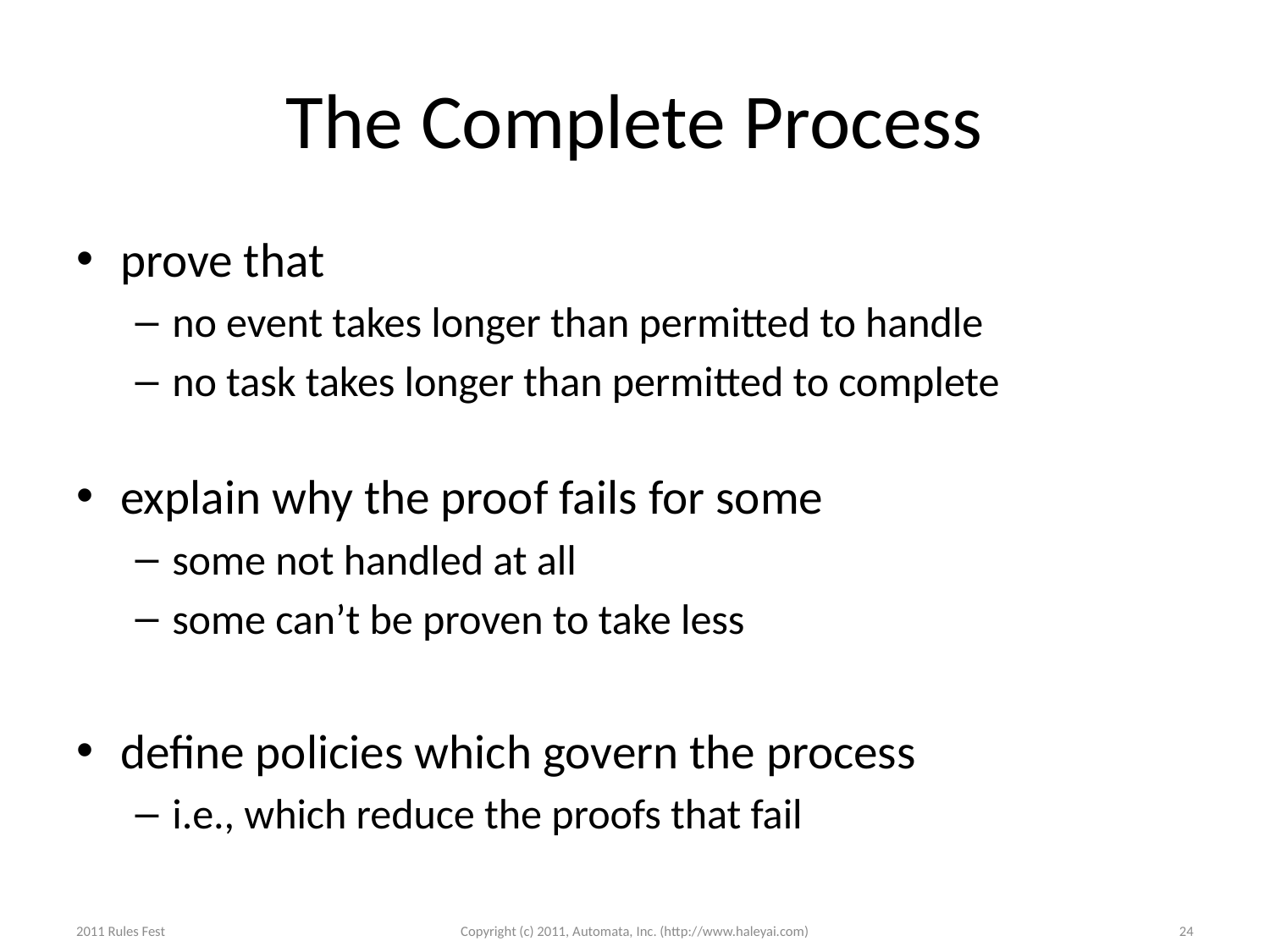

# The Complete Process
prove that
no event takes longer than permitted to handle
no task takes longer than permitted to complete
explain why the proof fails for some
some not handled at all
some can’t be proven to take less

define policies which govern the process
i.e., which reduce the proofs that fail
2011 Rules Fest
Copyright (c) 2011, Automata, Inc. (http://www.haleyai.com)
24